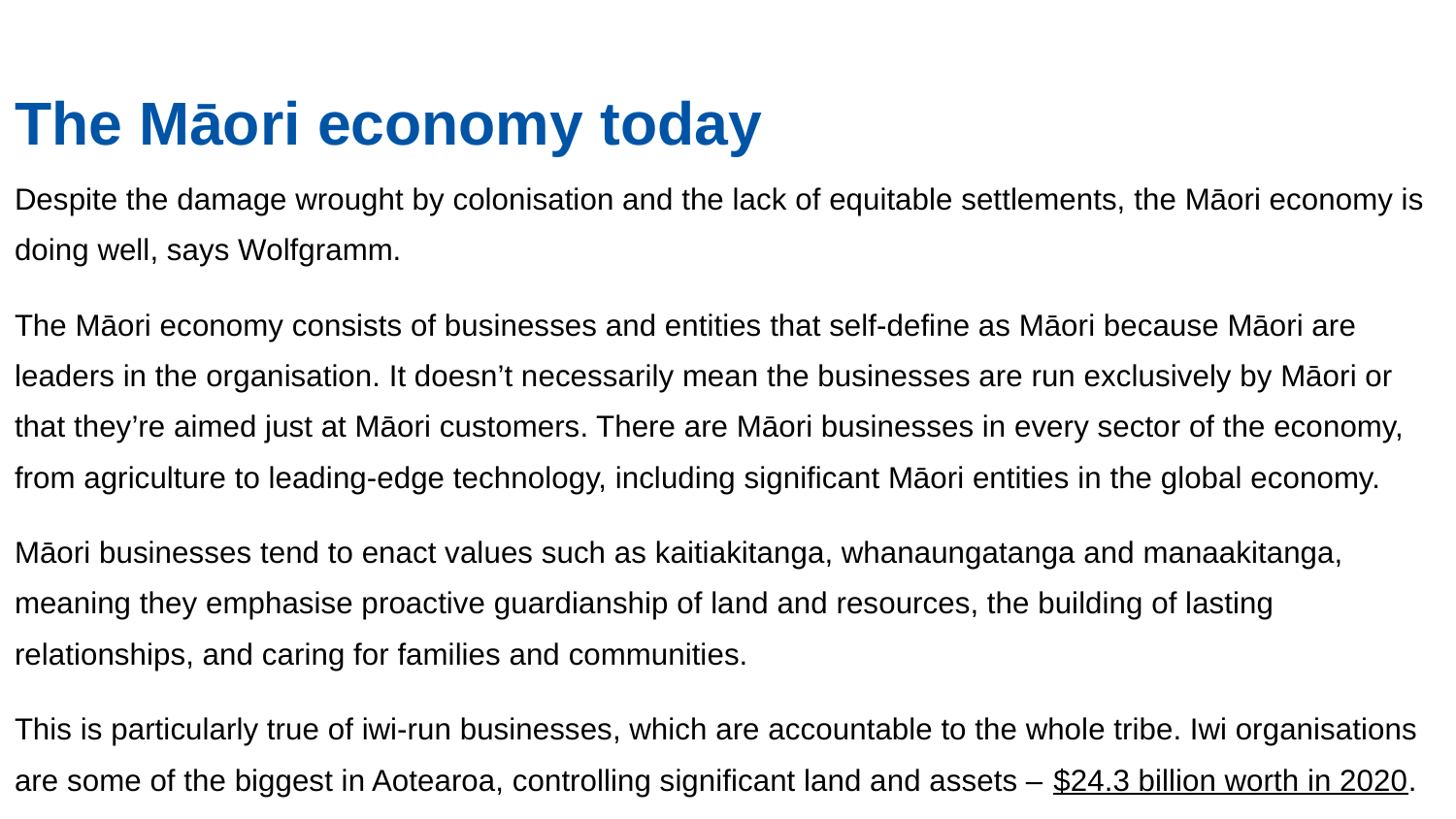

The Māori economy today
Despite the damage wrought by colonisation and the lack of equitable settlements, the Māori economy is doing well, says Wolfgramm.
The Māori economy consists of businesses and entities that self-define as Māori because Māori are leaders in the organisation. It doesn’t necessarily mean the businesses are run exclusively by Māori or that they’re aimed just at Māori customers. There are Māori businesses in every sector of the economy, from agriculture to leading-edge technology, including significant Māori entities in the global economy.
Māori businesses tend to enact values such as kaitiakitanga, whanaungatanga and manaakitanga, meaning they emphasise proactive guardianship of land and resources, the building of lasting relationships, and caring for families and communities.
This is particularly true of iwi-run businesses, which are accountable to the whole tribe. Iwi organisations are some of the biggest in Aotearoa, controlling significant land and assets – $24.3 billion worth in 2020.